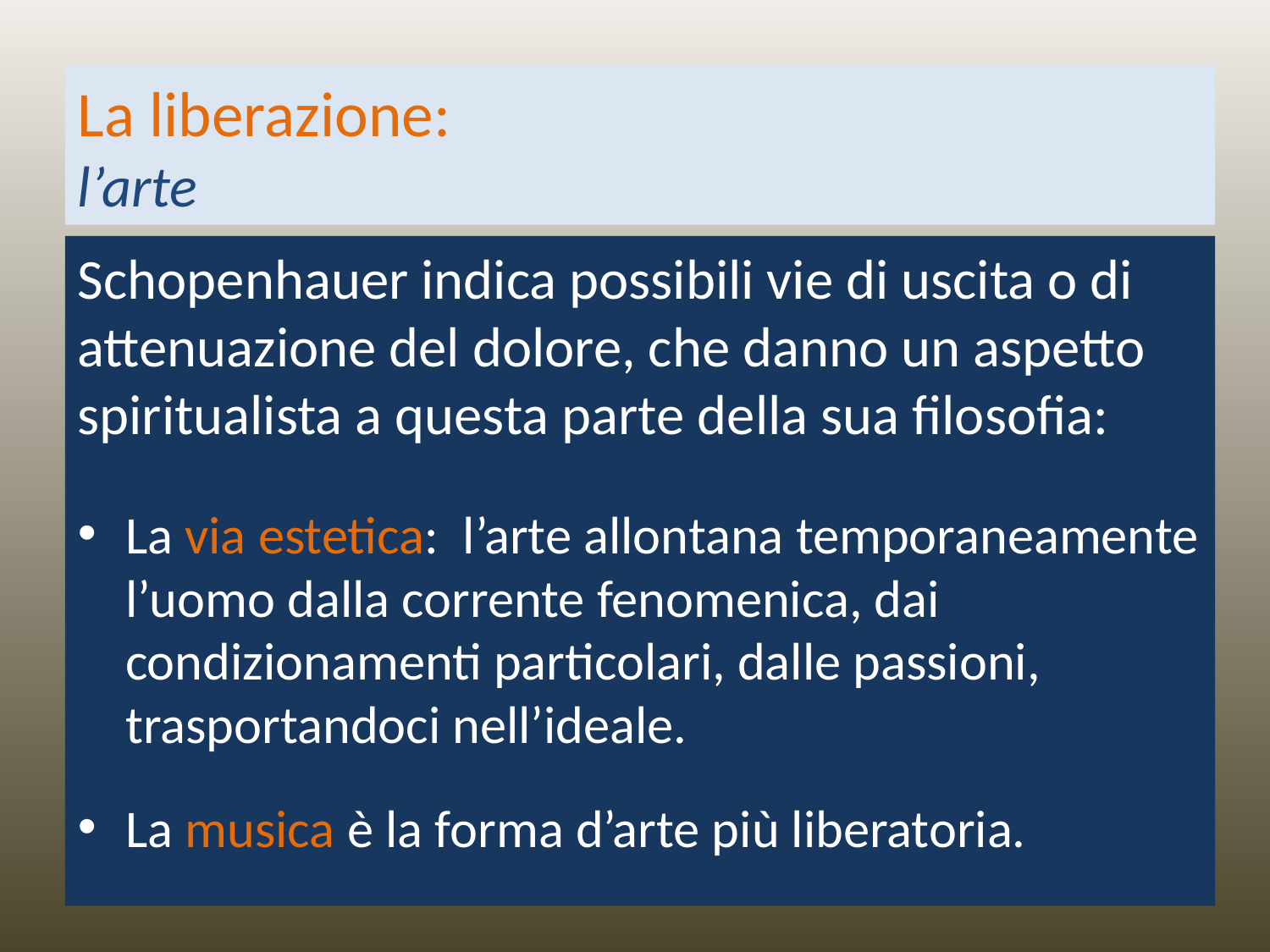

# La liberazione: l’arte
Schopenhauer indica possibili vie di uscita o di attenuazione del dolore, che danno un aspetto spiritualista a questa parte della sua filosofia:

La via estetica:  l’arte allontana temporaneamente l’uomo dalla corrente fenomenica, dai condizionamenti particolari, dalle passioni, trasportandoci nell’ideale.

La musica è la forma d’arte più liberatoria.